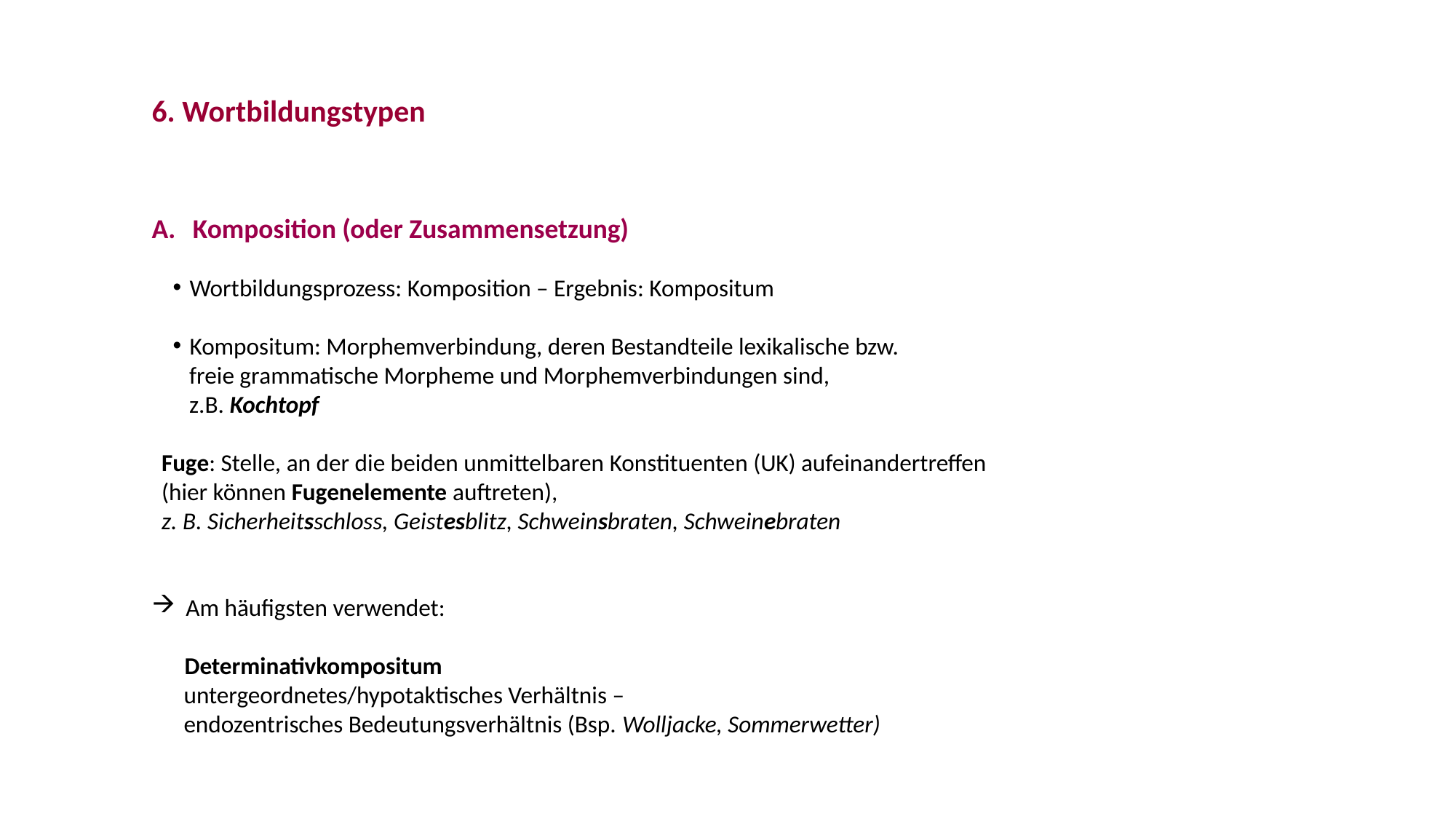

6. Wortbildungstypen

Komposition (oder Zusammensetzung)

 Wortbildungsprozess: Komposition – Ergebnis: Kompositum

 Kompositum: Morphemverbindung, deren Bestandteile lexikalische bzw.
   freie grammatische Morpheme und Morphemverbindungen sind,
   z.B. Kochtopf

Fuge: Stelle, an der die beiden unmittelbaren Konstituenten (UK) aufeinandertreffen
(hier können Fugenelemente auftreten),
z. B. Sicherheitsschloss, Geistesblitz, Schweinsbraten, Schweinebraten

Am häufigsten verwendet:

      Determinativkompositum
  untergeordnetes/hypotaktisches Verhältnis –
  endozentrisches Bedeutungsverhältnis (Bsp. Wolljacke, Sommerwetter)